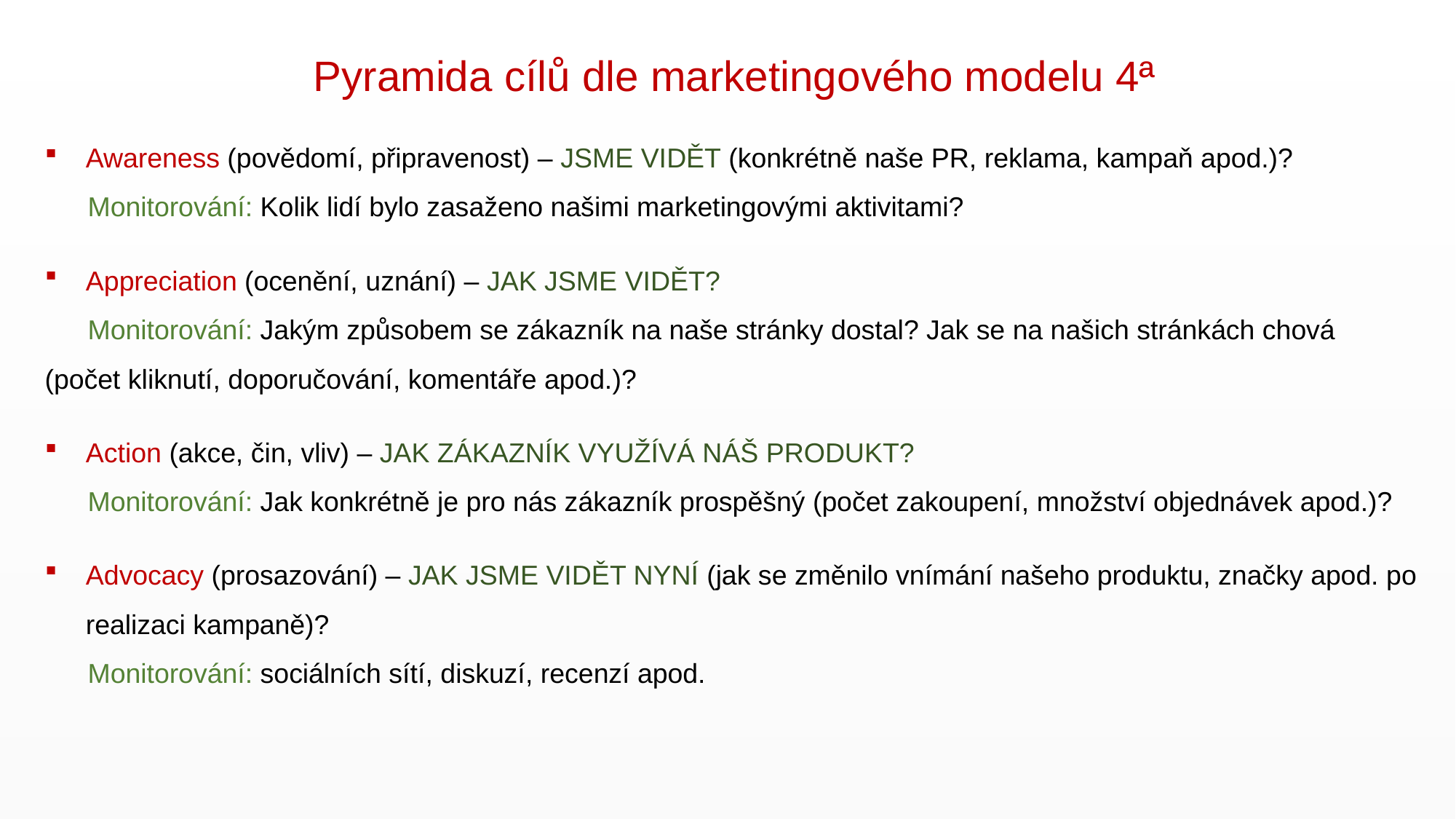

Pyramida cílů dle marketingového modelu 4ª

Awareness (povědomí, připravenost) – JSME VIDĚT (konkrétně naše PR, reklama, kampaň apod.)?
	Monitorování: Kolik lidí bylo zasaženo našimi marketingovými aktivitami?

Appreciation (ocenění, uznání) – JAK JSME VIDĚT?
	Monitorování: Jakým způsobem se zákazník na naše stránky dostal? Jak se na našich stránkách chová 	(počet kliknutí, doporučování, komentáře apod.)?

Action (akce, čin, vliv) – JAK ZÁKAZNÍK VYUŽÍVÁ NÁŠ PRODUKT?
	Monitorování: Jak konkrétně je pro nás zákazník prospěšný (počet zakoupení, množství objednávek apod.)?

Advocacy (prosazování) – JAK JSME VIDĚT NYNÍ (jak se změnilo vnímání našeho produktu, značky apod. po realizaci kampaně)?
	Monitorování: sociálních sítí, diskuzí, recenzí apod.